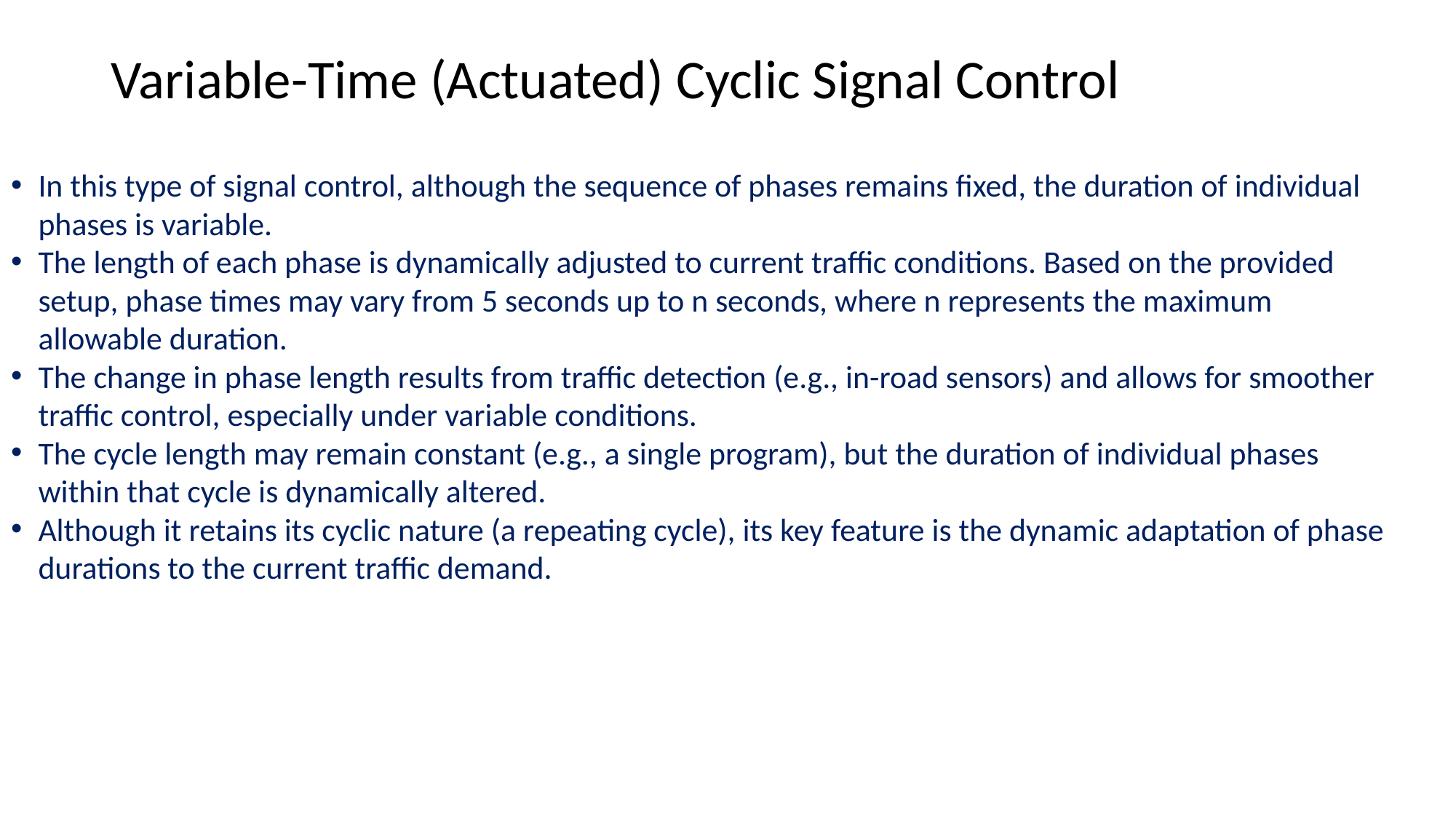

# Variable-Time (Actuated) Cyclic Signal Control
In this type of signal control, although the sequence of phases remains fixed, the duration of individual phases is variable.
The length of each phase is dynamically adjusted to current traffic conditions. Based on the provided setup, phase times may vary from 5 seconds up to n seconds, where n represents the maximum allowable duration.
The change in phase length results from traffic detection (e.g., in-road sensors) and allows for smoother traffic control, especially under variable conditions.
The cycle length may remain constant (e.g., a single program), but the duration of individual phases within that cycle is dynamically altered.
Although it retains its cyclic nature (a repeating cycle), its key feature is the dynamic adaptation of phase durations to the current traffic demand.